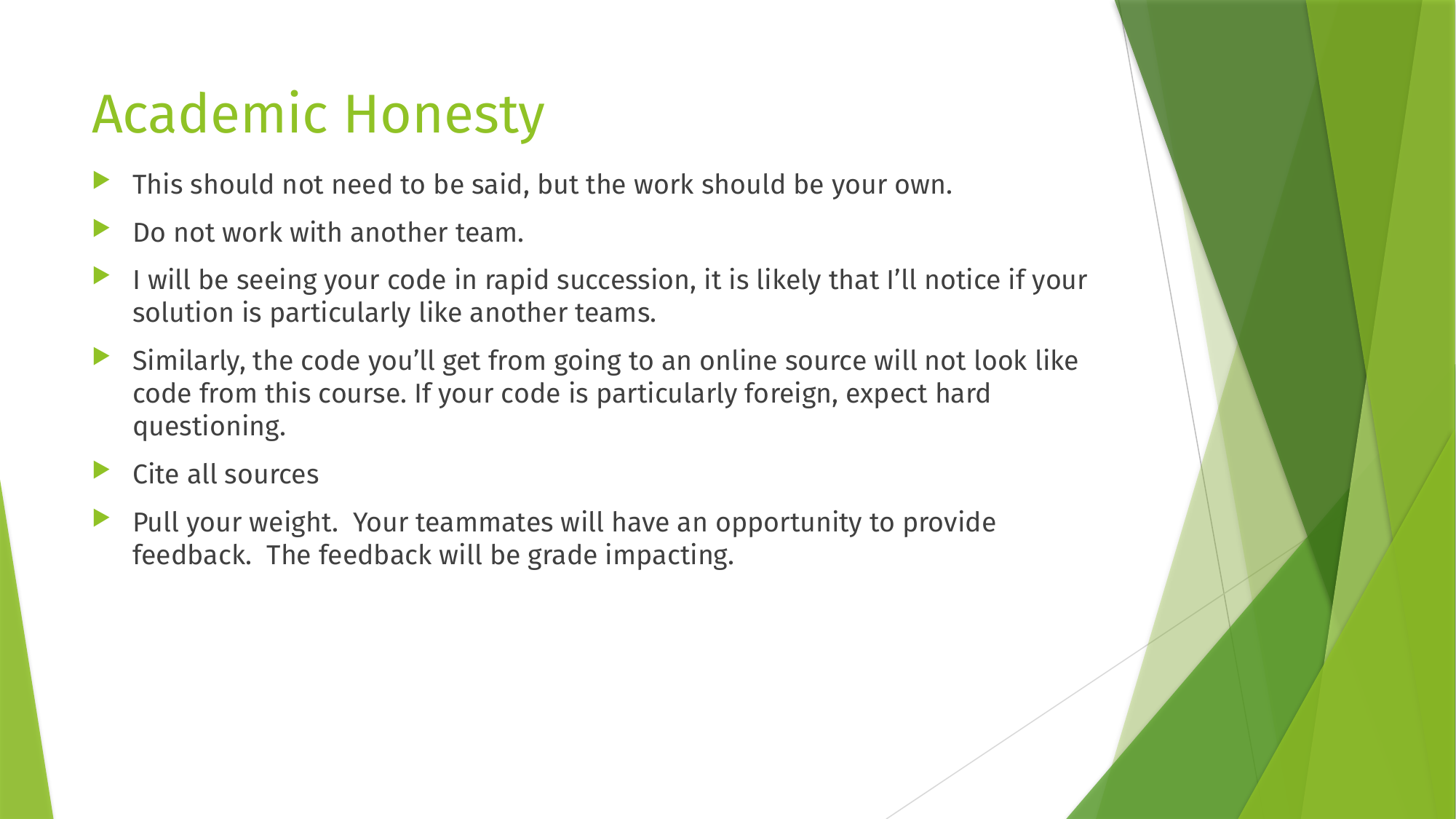

# Academic Honesty
This should not need to be said, but the work should be your own.
Do not work with another team.
I will be seeing your code in rapid succession, it is likely that I’ll notice if your solution is particularly like another teams.
Similarly, the code you’ll get from going to an online source will not look like code from this course. If your code is particularly foreign, expect hard questioning.
Cite all sources
Pull your weight.  Your teammates will have an opportunity to provide feedback.  The feedback will be grade impacting.